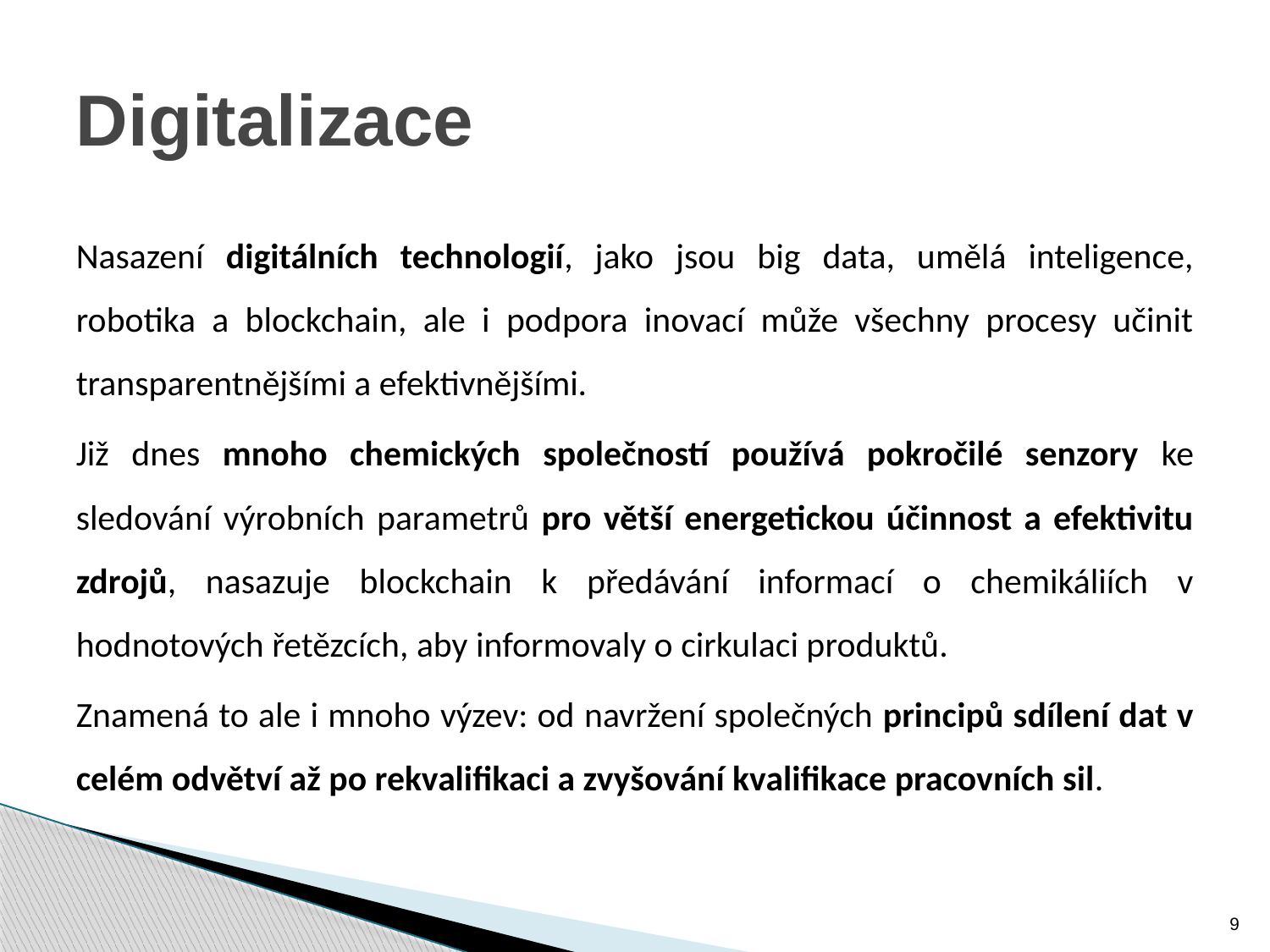

# Digitalizace
Nasazení digitálních technologií, jako jsou big data, umělá inteligence, robotika a blockchain, ale i podpora inovací může všechny procesy učinit transparentnějšími a efektivnějšími.
Již dnes mnoho chemických společností používá pokročilé senzory ke sledování výrobních parametrů pro větší energetickou účinnost a efektivitu zdrojů, nasazuje blockchain k předávání informací o chemikáliích v hodnotových řetězcích, aby informovaly o cirkulaci produktů.
Znamená to ale i mnoho výzev: od navržení společných principů sdílení dat v celém odvětví až po rekvalifikaci a zvyšování kvalifikace pracovních sil.
9